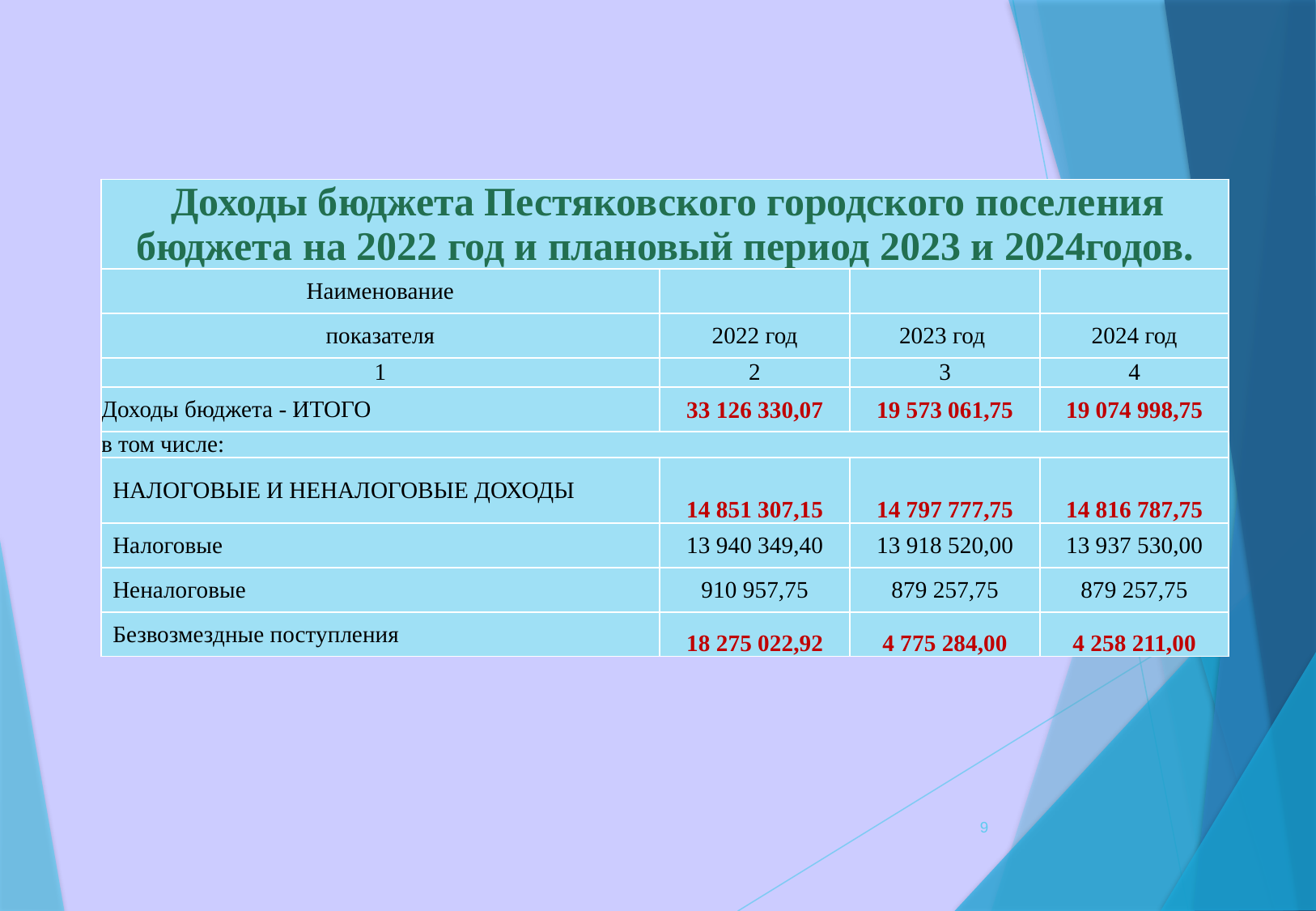

[unsupported chart]

| Доходы бюджета Пестяковского городского поселения бюджета на 2022 год и плановый период 2023 и 2024годов. |  |  |  |
| --- | --- | --- | --- |
| Наименование |  |  |  |
| показателя | 2022 год | 2023 год | 2024 год |
| 1 | 2 | 3 | 4 |
| Доходы бюджета - ИТОГО | 33 126 330,07 | 19 573 061,75 | 19 074 998,75 |
| в том числе: |  |  |  |
| НАЛОГОВЫЕ И НЕНАЛОГОВЫЕ ДОХОДЫ | 14 851 307,15 | 14 797 777,75 | 14 816 787,75 |
| Налоговые | 13 940 349,40 | 13 918 520,00 | 13 937 530,00 |
| Неналоговые | 910 957,75 | 879 257,75 | 879 257,75 |
| Безвозмездные поступления | 18 275 022,92 | 4 775 284,00 | 4 258 211,00 |
9